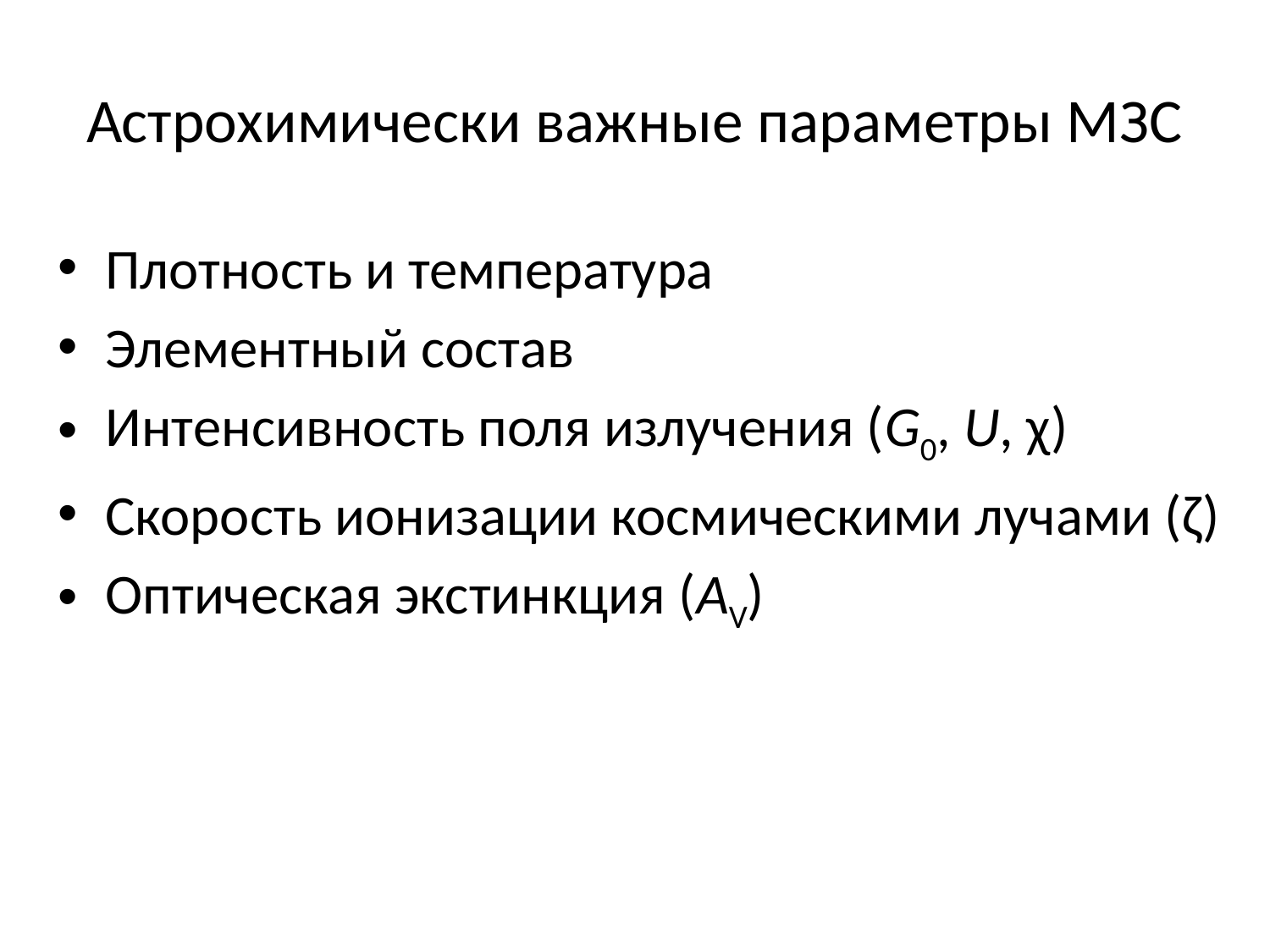

# Астрохимически важные параметры МЗС
Плотность и температура
Элементный состав
Интенсивность поля излучения (G0, U, χ)
Скорость ионизации космическими лучами (ζ)
Оптическая экстинкция (AV)